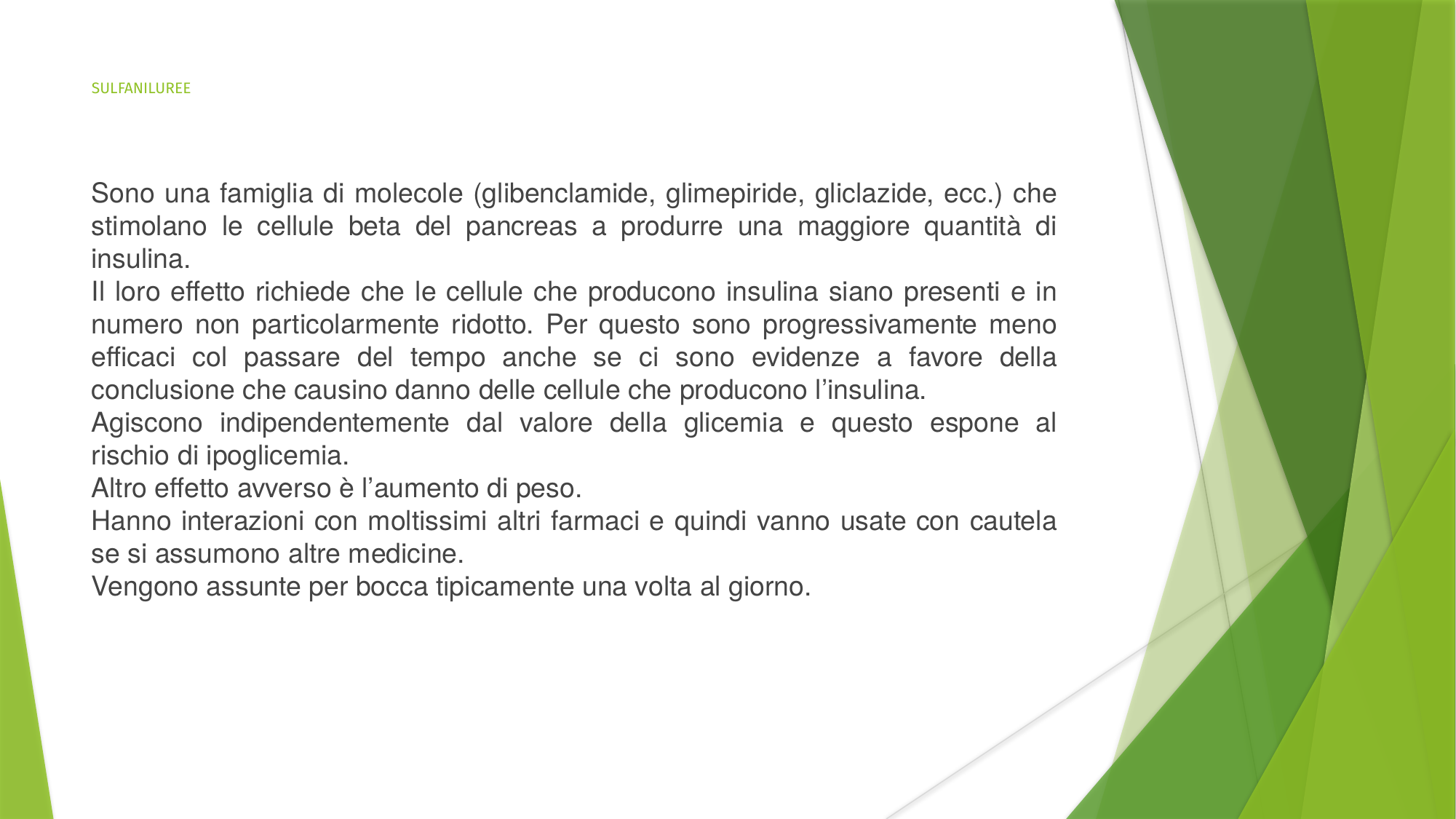

SULFANILUREE
Sono una famiglia di molecole (glibenclamide, glimepiride, gliclazide, ecc.) che stimolano le cellule beta del pancreas a produrre una maggiore quantità di insulina.
Il loro effetto richiede che le cellule che producono insulina siano presenti e in numero non particolarmente ridotto. Per questo sono progressivamente meno efficaci col passare del tempo anche se ci sono evidenze a favore della conclusione che causino danno delle cellule che producono l’insulina.
Agiscono indipendentemente dal valore della glicemia e questo espone al rischio di ipoglicemia.
Altro effetto avverso è l’aumento di peso.
Hanno interazioni con moltissimi altri farmaci e quindi vanno usate con cautela se si assumono altre medicine.
Vengono assunte per bocca tipicamente una volta al giorno.